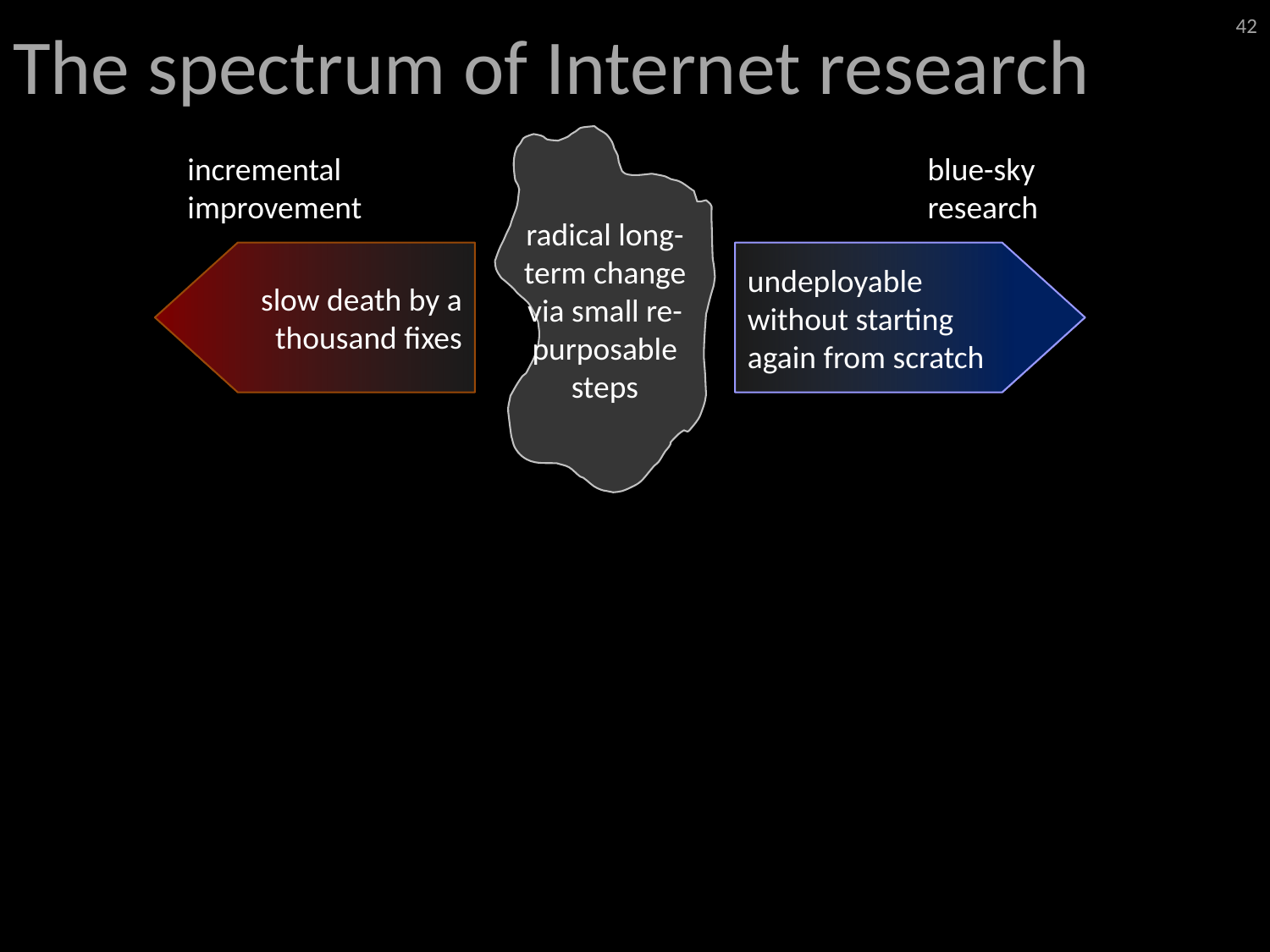

# The spectrum of Internet research
42
radical long-term change via small re-purposable steps
incremental improvement
blue-sky research
slow death by a thousand fixes
undeployable without starting again from scratch